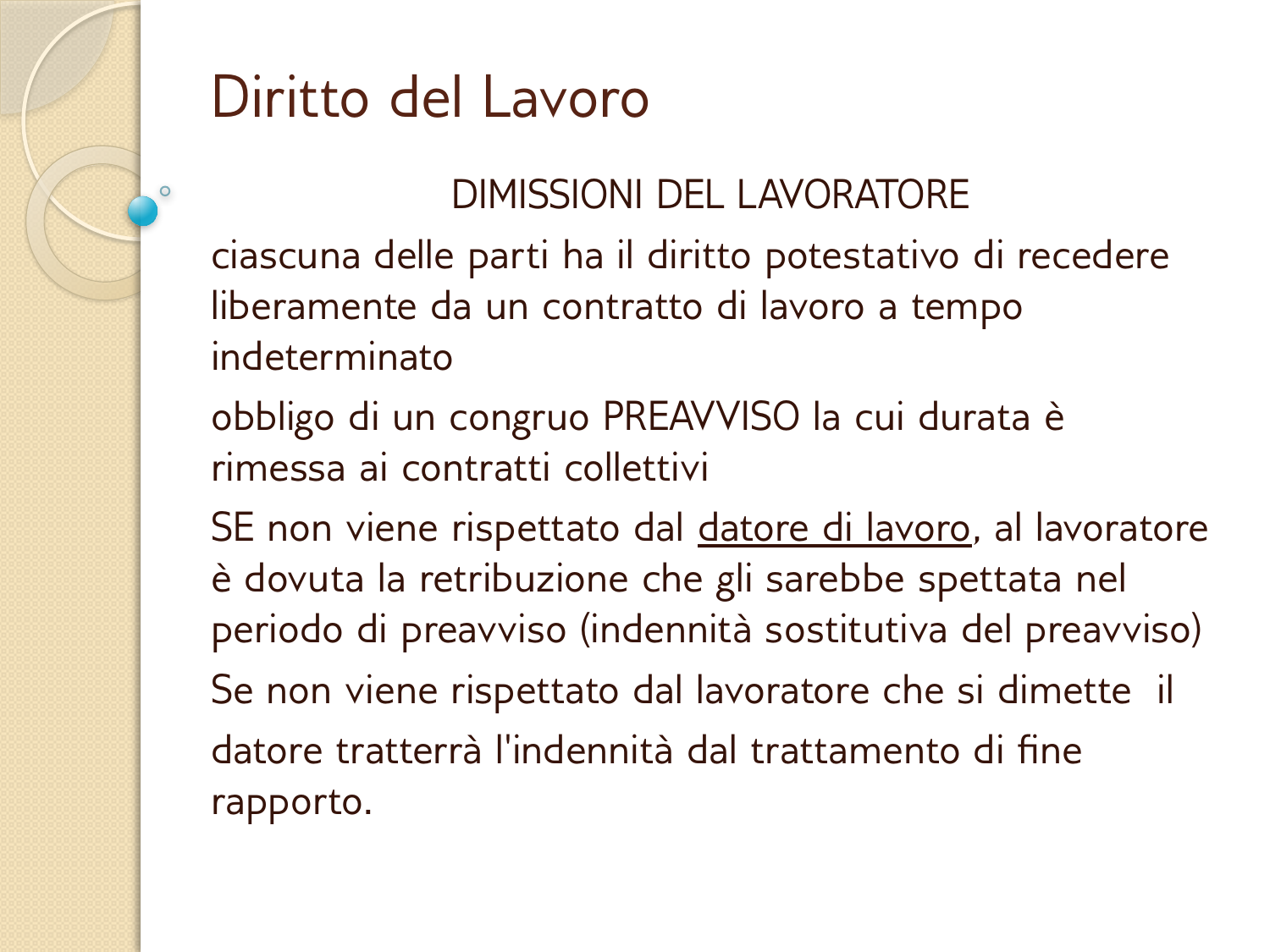

# Diritto del Lavoro
DIMISSIONI DEL LAVORATORE
ciascuna delle parti ha il diritto potestativo di recedere liberamente da un contratto di lavoro a tempo indeterminato
obbligo di un congruo PREAVVISO la cui durata è rimessa ai contratti collettivi
SE non viene rispettato dal datore di lavoro, al lavoratore è dovuta la retribuzione che gli sarebbe spettata nel periodo di preavviso (indennità sostitutiva del preavviso)
Se non viene rispettato dal lavoratore che si dimette  il
datore tratterrà l'indennità dal trattamento di fine rapporto.